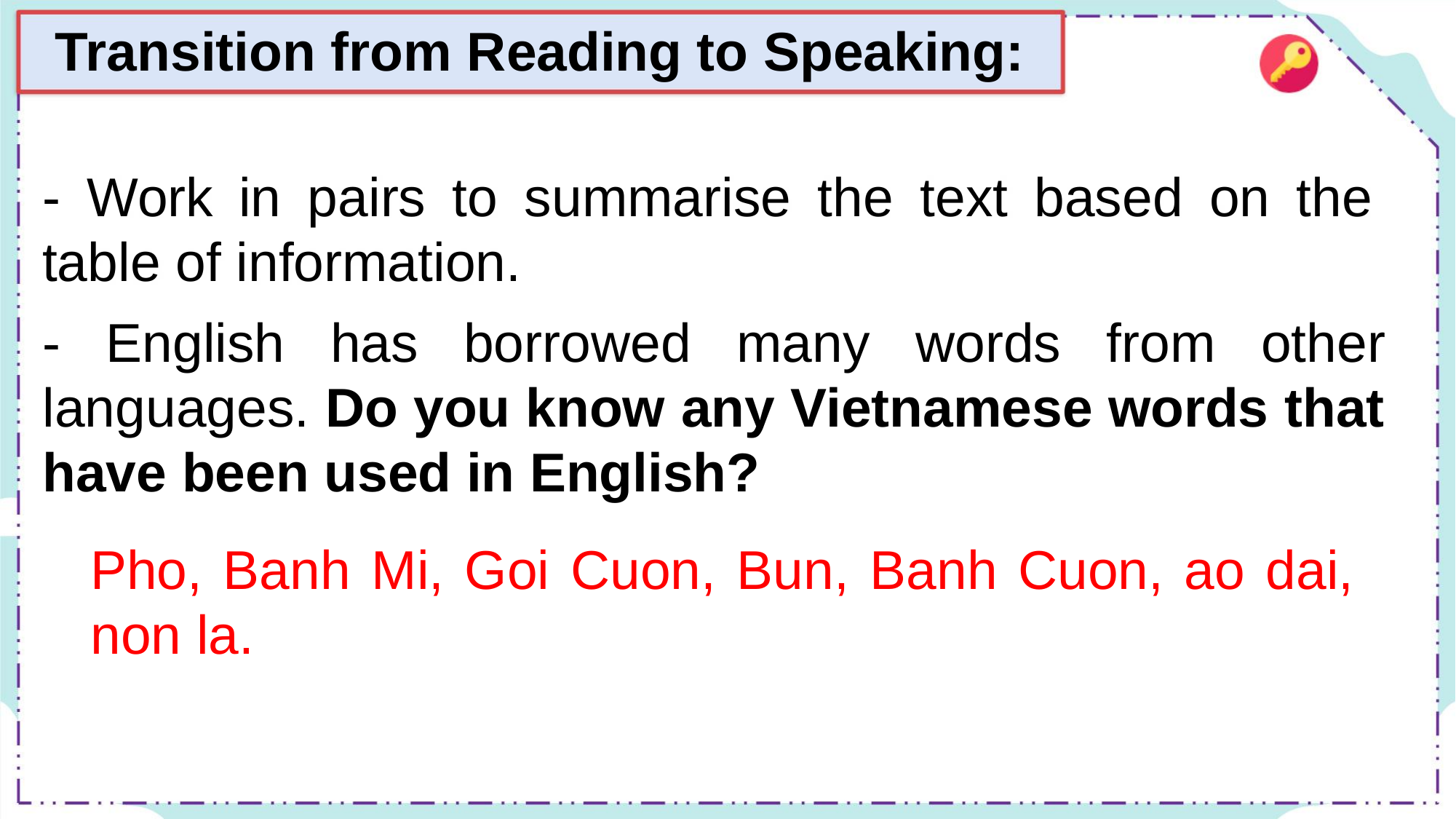

Transition from Reading to Speaking:
- Work in pairs to summarise the text based on the
table of information.
- English has borrowed many words from other
languages. Do you know any Vietnamese words that
have been used in English?
Pho, Banh Mi, Goi Cuon, Bun, Banh Cuon, ao dai,
non la.